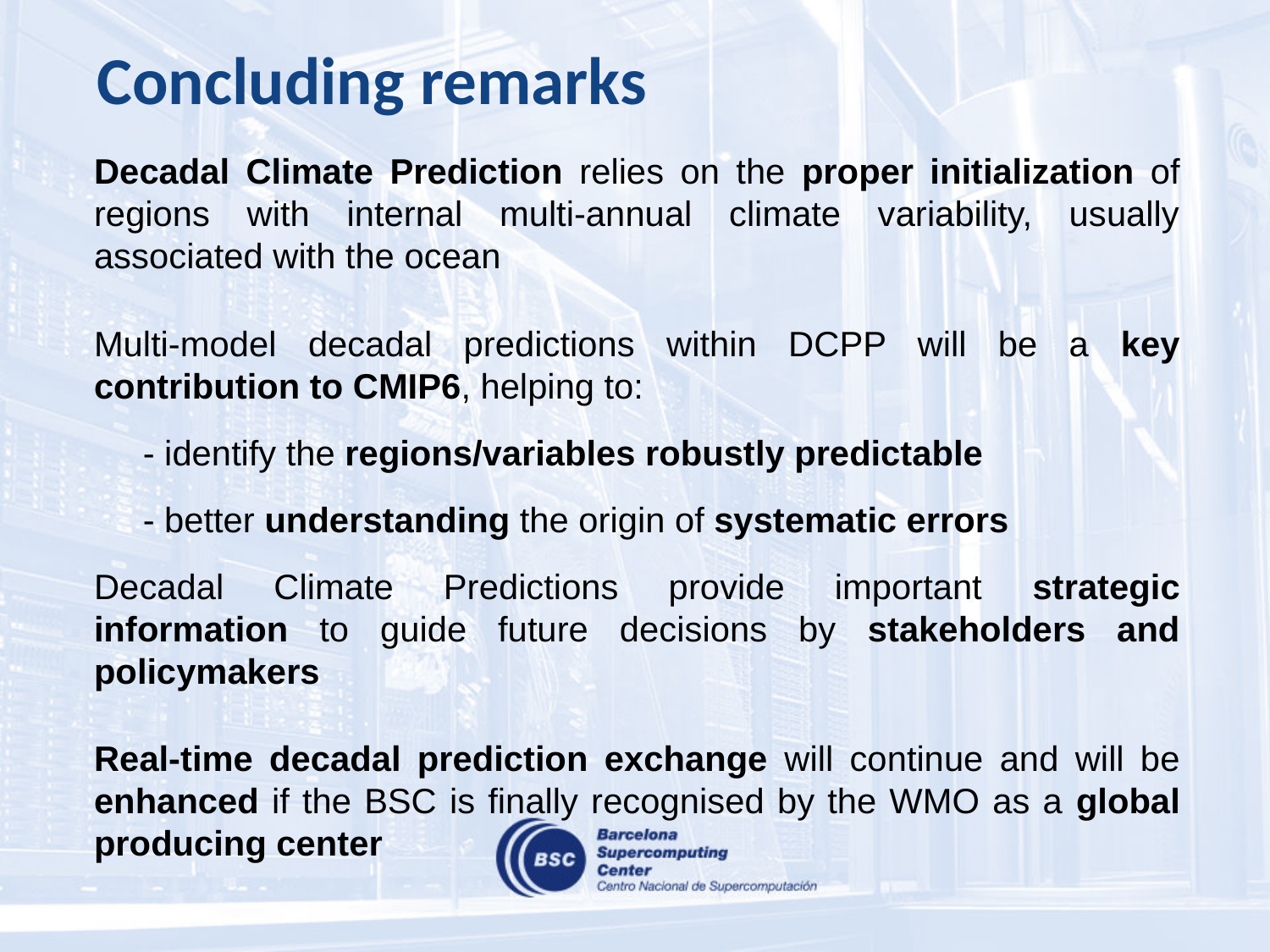

Concluding remarks
Decadal Climate Prediction relies on the proper initialization of regions with internal multi-annual climate variability, usually associated with the ocean

Multi-model decadal predictions within DCPP will be a key contribution to CMIP6, helping to:
     - identify the regions/variables robustly predictable
     - better understanding the origin of systematic errors
Decadal Climate Predictions provide important strategic information to guide future decisions by stakeholders and policymakers

Real-time decadal prediction exchange will continue and will be enhanced if the BSC is finally recognised by the WMO as a global producing center